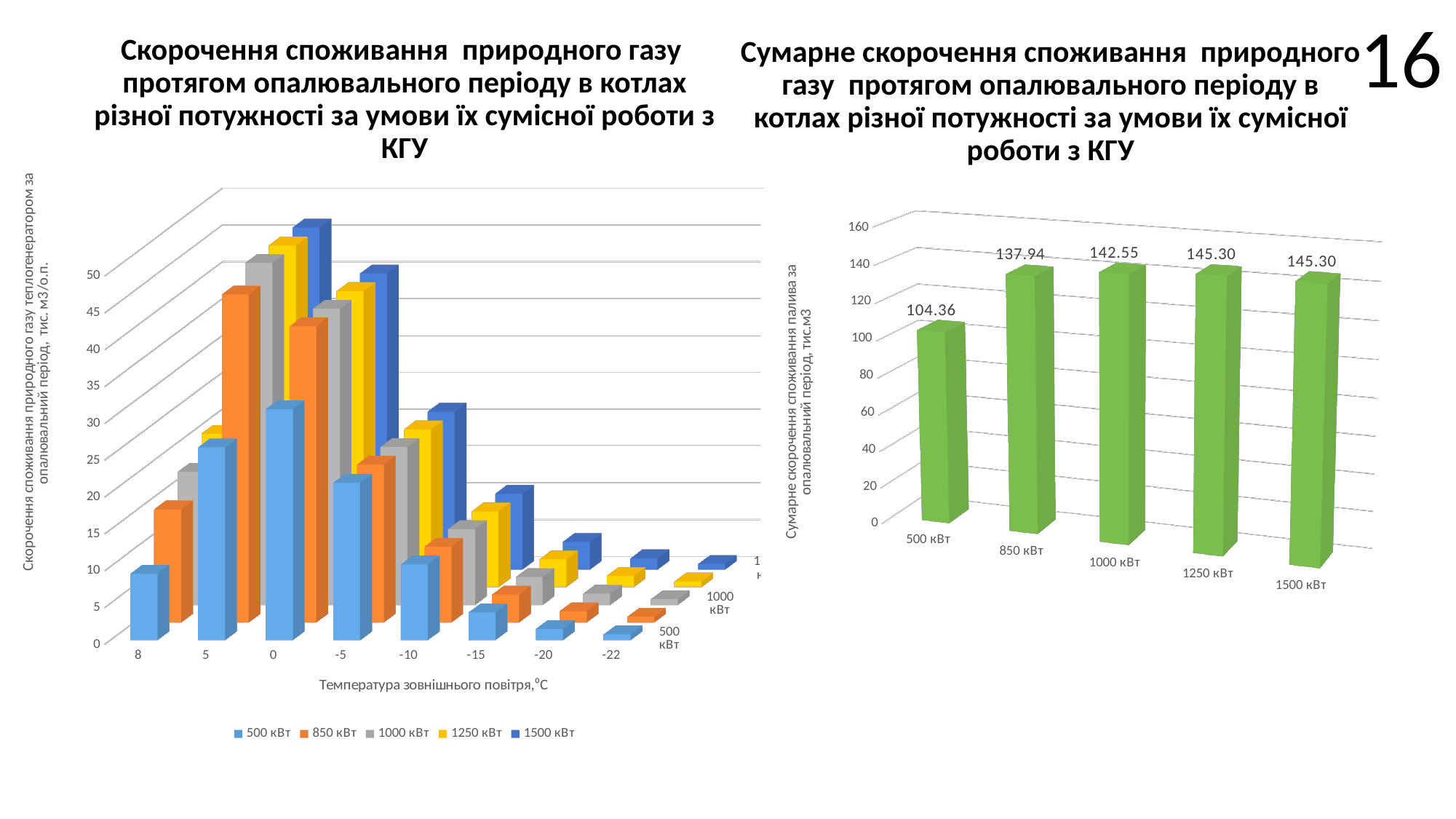

16

Скорочення споживання  природного газу  протягом опалювального періоду в котлах різної потужності за умови їх сумісної роботи з КГУ
Сумарне скорочення споживання  природного газу  протягом опалювального періоду в котлах різної потужності за умови їх сумісної роботи з КГУ

[unsupported chart]

[unsupported chart]